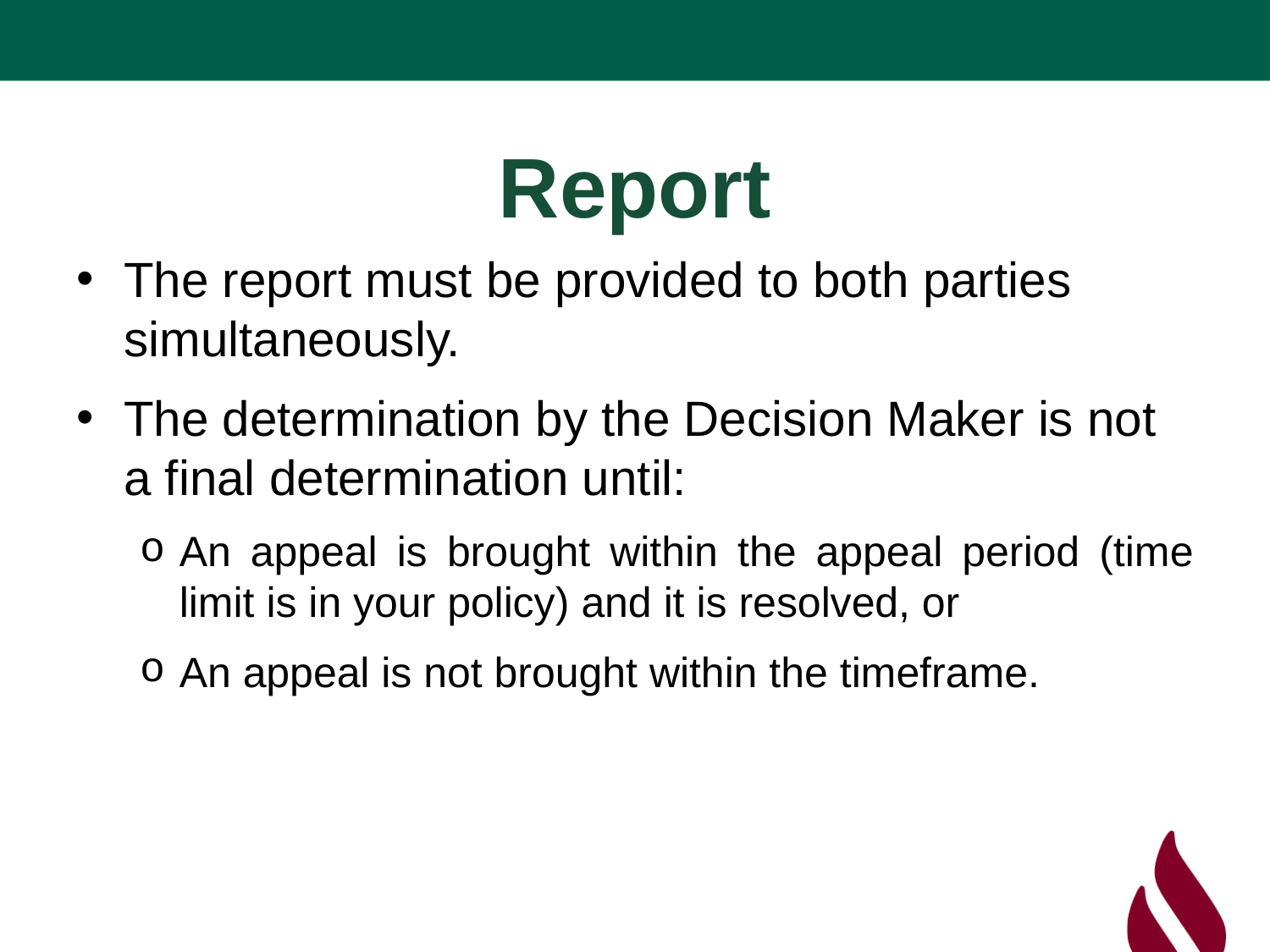

# Report
The report must be provided to both parties simultaneously.
The determination by the Decision Maker is not a final determination until:
An appeal is brought within the appeal period (time limit is in your policy) and it is resolved, or
An appeal is not brought within the timeframe.